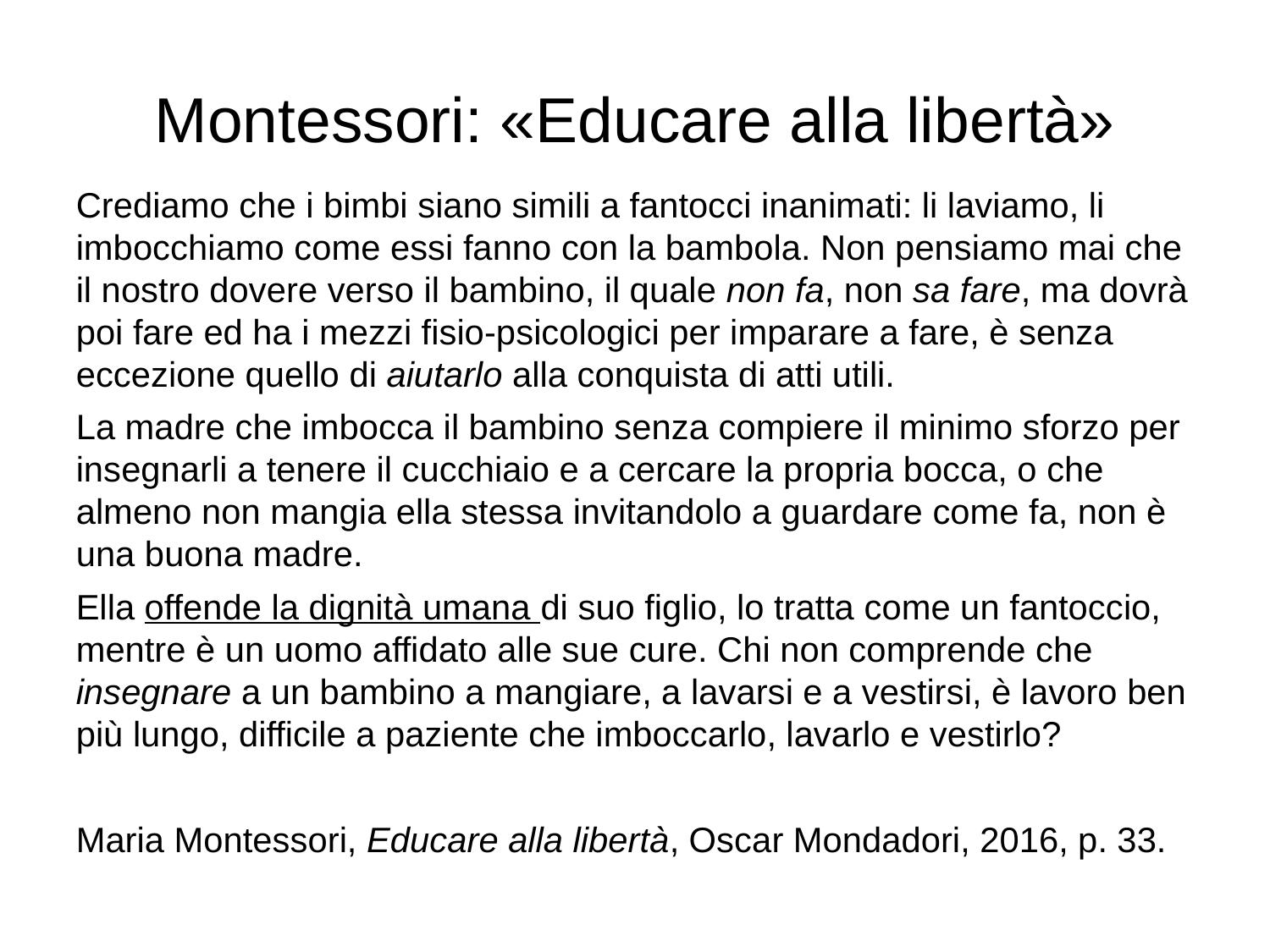

# Montessori: «Educare alla libertà»
Crediamo che i bimbi siano simili a fantocci inanimati: li laviamo, li imbocchiamo come essi fanno con la bambola. Non pensiamo mai che il nostro dovere verso il bambino, il quale non fa, non sa fare, ma dovrà poi fare ed ha i mezzi fisio-psicologici per imparare a fare, è senza eccezione quello di aiutarlo alla conquista di atti utili.
La madre che imbocca il bambino senza compiere il minimo sforzo per insegnarli a tenere il cucchiaio e a cercare la propria bocca, o che almeno non mangia ella stessa invitandolo a guardare come fa, non è una buona madre.
Ella offende la dignità umana di suo figlio, lo tratta come un fantoccio, mentre è un uomo affidato alle sue cure. Chi non comprende che insegnare a un bambino a mangiare, a lavarsi e a vestirsi, è lavoro ben più lungo, difficile a paziente che imboccarlo, lavarlo e vestirlo?

Maria Montessori, Educare alla libertà, Oscar Mondadori, 2016, p. 33.